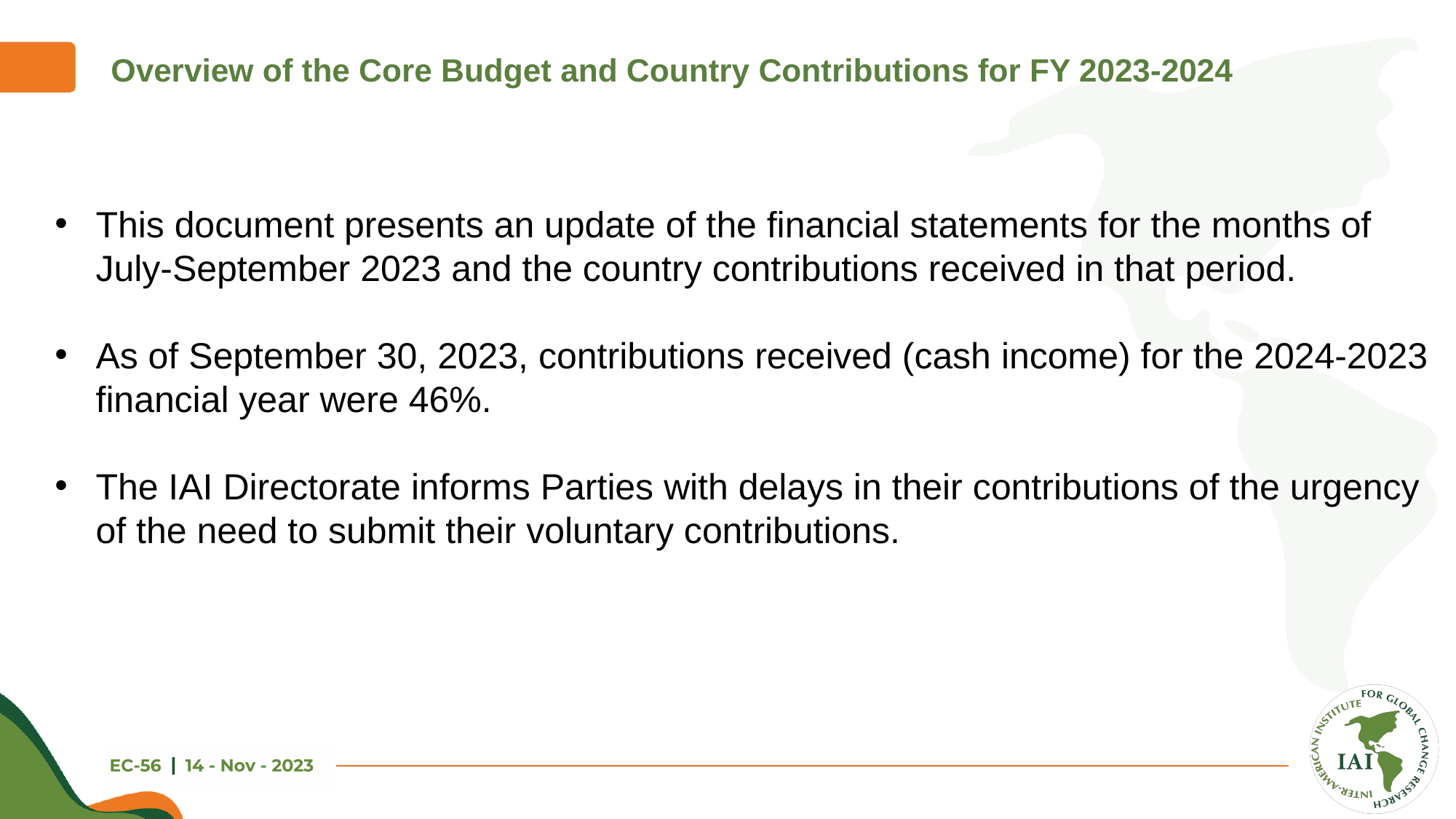

# Overview of the Core Budget and Country Contributions for FY 2023-2024
This document presents an update of the financial statements for the months of July-September 2023 and the country contributions received in that period.

As of September 30, 2023, contributions received (cash income) for the 2024-2023 financial year were 46%.

The IAI Directorate informs Parties with delays in their contributions of the urgency of the need to submit their voluntary contributions.